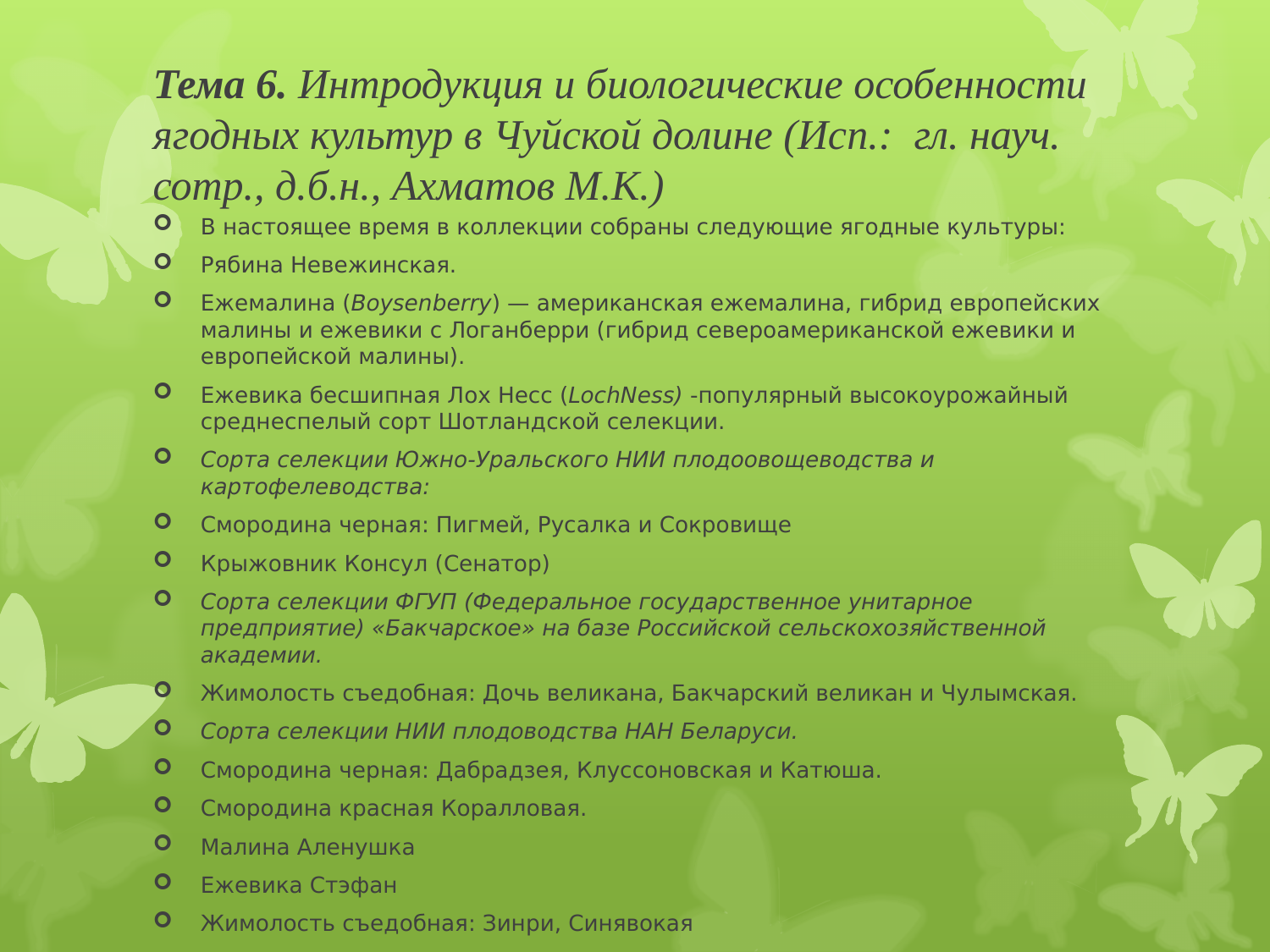

# Тема 6. Интродукция и биологические особенности ягодных культур в Чуйской долине (Исп.:  гл. науч. сотр., д.б.н., Ахматов М.К.)
В настоящее время в коллекции собраны следующие ягодные культуры:
Рябина Невежинская.
Ежемалина (Boysenberry) — американская ежемалина, гибрид европейских малины и ежевики с Логанберри (гибрид североамериканской ежевики и европейской малины).
Ежевика бесшипная Лох Несс (LochNess) -популярный высокоурожайный среднеспелый сорт Шотландской селекции.
Сорта селекции Южно-Уральского НИИ плодоовощеводства и картофелеводства:
Смородина черная: Пигмей, Русалка и Сокровище
Крыжовник Консул (Сенатор)
Сорта селекции ФГУП (Федеральное государственное унитарное предприятие) «Бакчарское» на базе Российской сельскохозяйственной академии.
Жимолость съедобная: Дочь великана, Бакчарский великан и Чулымская.
Сорта селекции НИИ плодоводства НАН Беларуси.
Смородина черная: Дабрадзея, Клуссоновская и Катюша.
Смородина красная Коралловая.
Малина Аленушка
Ежевика Стэфан
Жимолость съедобная: Зинри, Синявокая